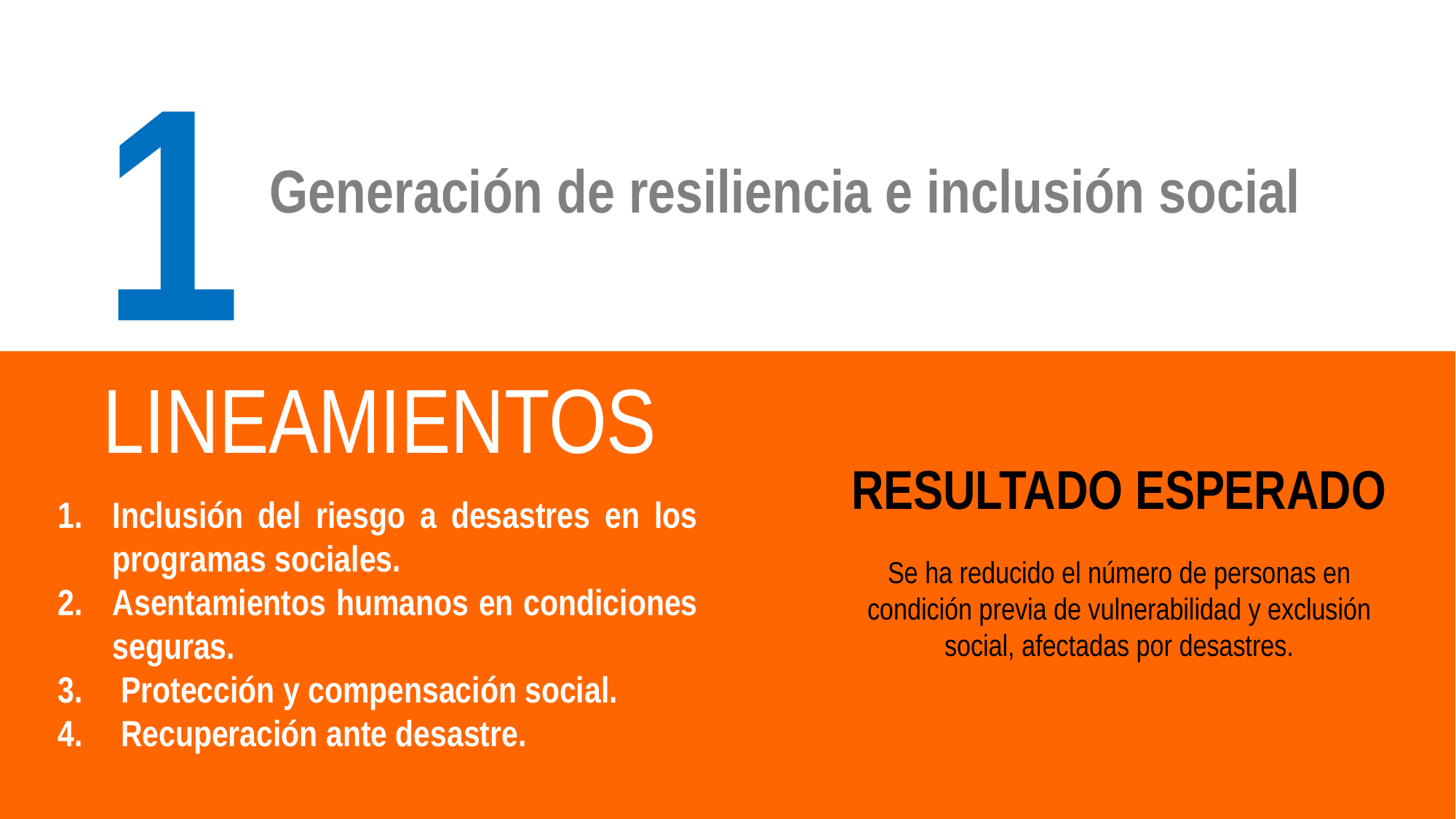

1
Generación de resiliencia e inclusión social

LINEAMIENTOS
RESULTADO ESPERADO

Se ha reducido el número de personas en condición previa de vulnerabilidad y exclusión social, afectadas por desastres.

Inclusión del riesgo a desastres en los programas sociales.
Asentamientos humanos en condiciones seguras.
 Protección y compensación social.
 Recuperación ante desastre.